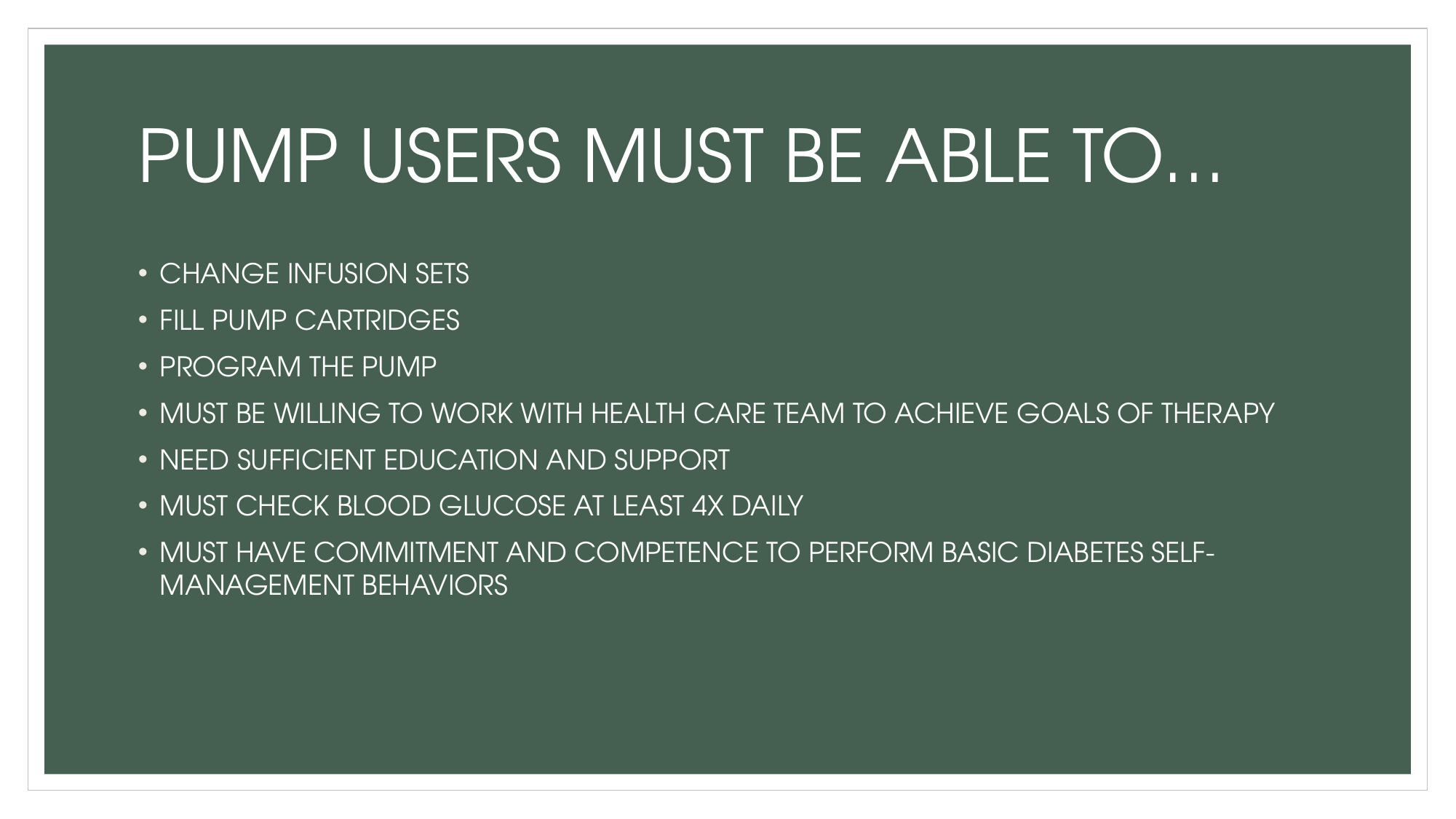

# PUMP USERS MUST BE ABLE TO…
CHANGE INFUSION SETS
FILL PUMP CARTRIDGES
PROGRAM THE PUMP
MUST BE WILLING TO WORK WITH HEALTH CARE TEAM TO ACHIEVE GOALS OF THERAPY
NEED SUFFICIENT EDUCATION AND SUPPORT
MUST CHECK BLOOD GLUCOSE AT LEAST 4X DAILY
MUST HAVE COMMITMENT AND COMPETENCE TO PERFORM BASIC DIABETES SELF-MANAGEMENT BEHAVIORS